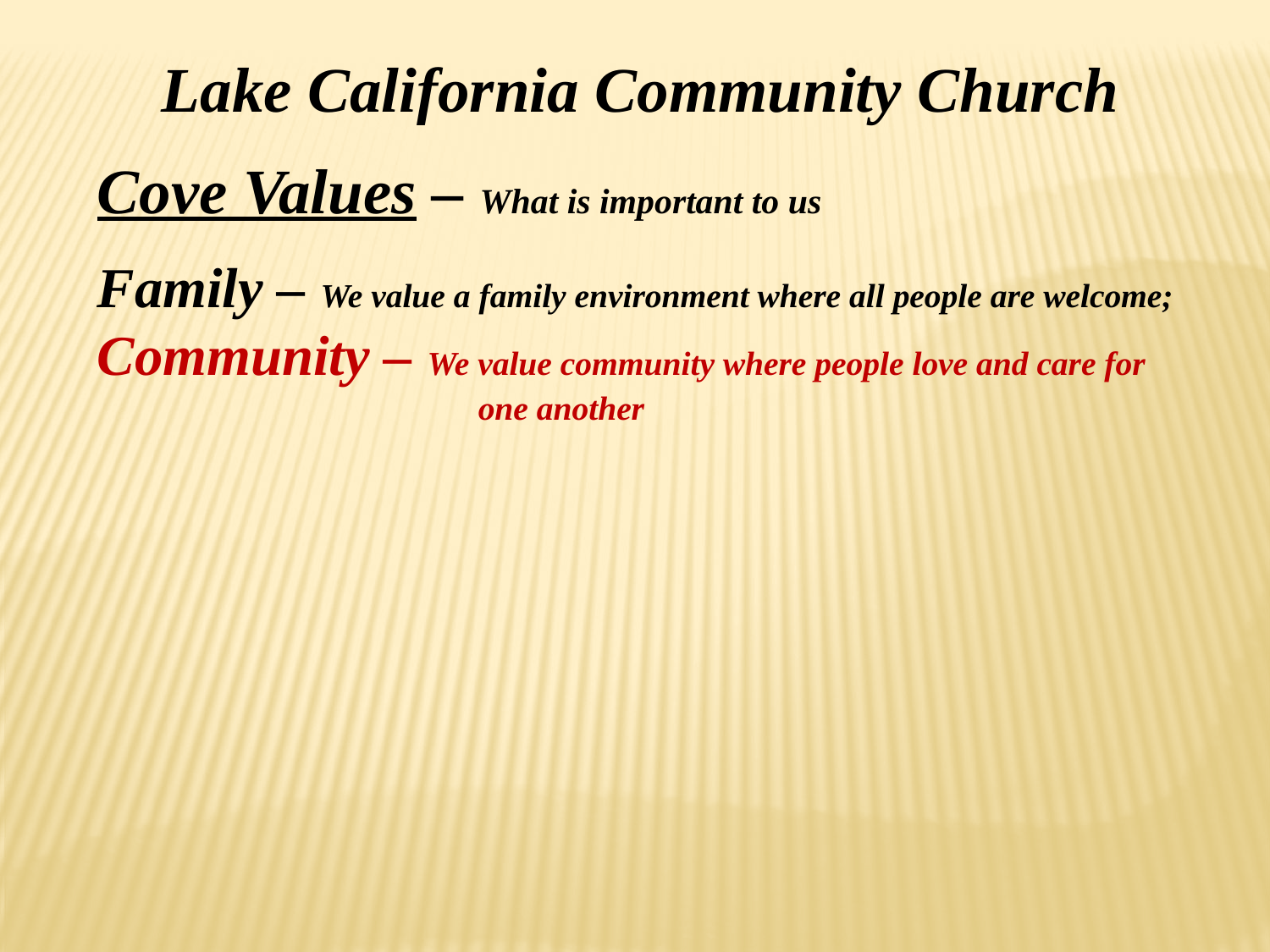

Lake California Community Church

Cove Values – What is important to us

Family – We value a family environment where all people are welcome;
Community – We value community where people love and care for
			one another